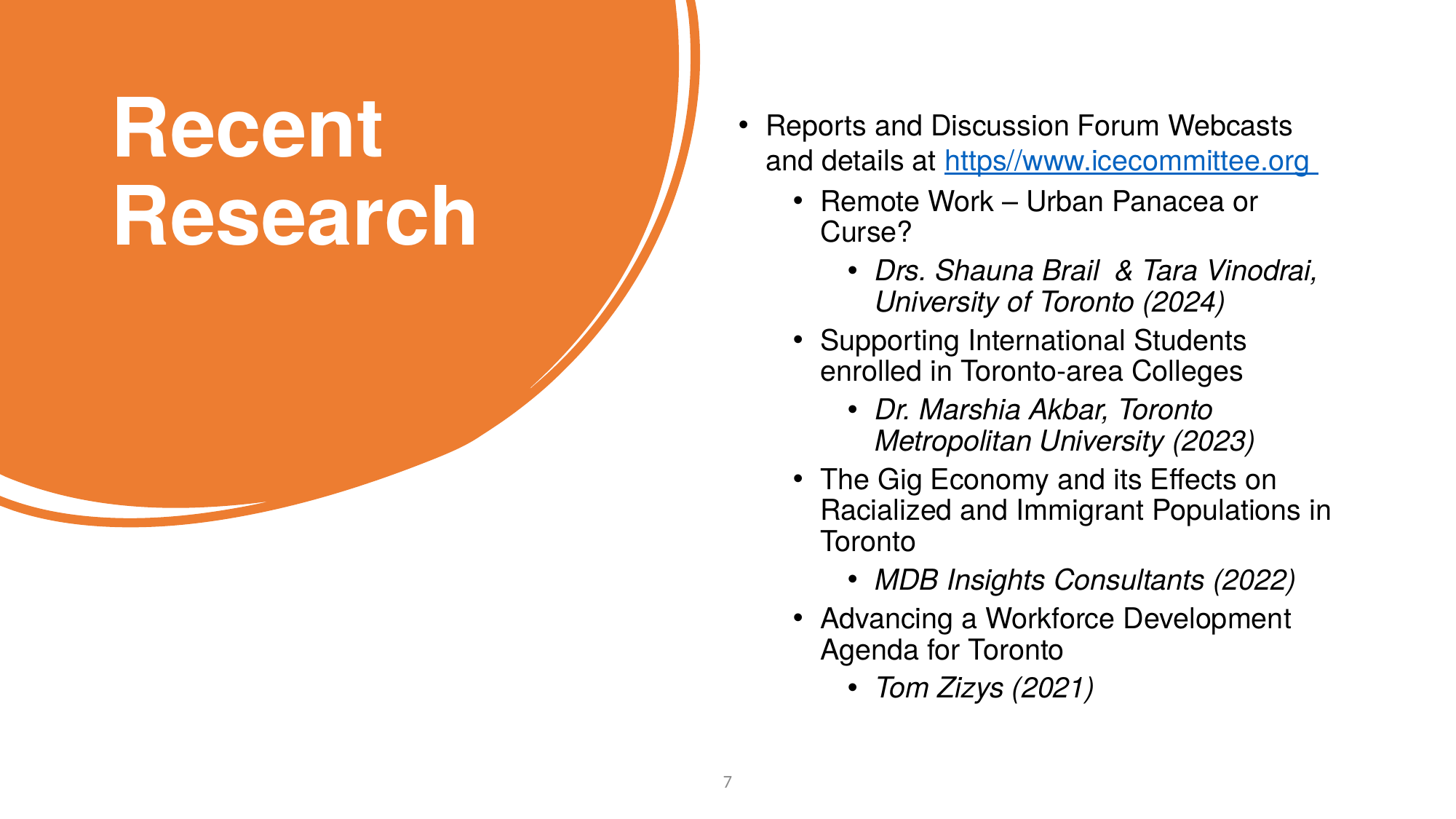

# Recent Research
Reports and Discussion Forum Webcasts and details at https//www.icecommittee.org
Remote Work – Urban Panacea or Curse?
Drs. Shauna Brail  & Tara Vinodrai, University of Toronto (2024)
Supporting International Students enrolled in Toronto-area Colleges
Dr. Marshia Akbar, Toronto Metropolitan University (2023)
The Gig Economy and its Effects on Racialized and Immigrant Populations in Toronto
MDB Insights Consultants (2022)
Advancing a Workforce Development Agenda for Toronto
Tom Zizys (2021)
7